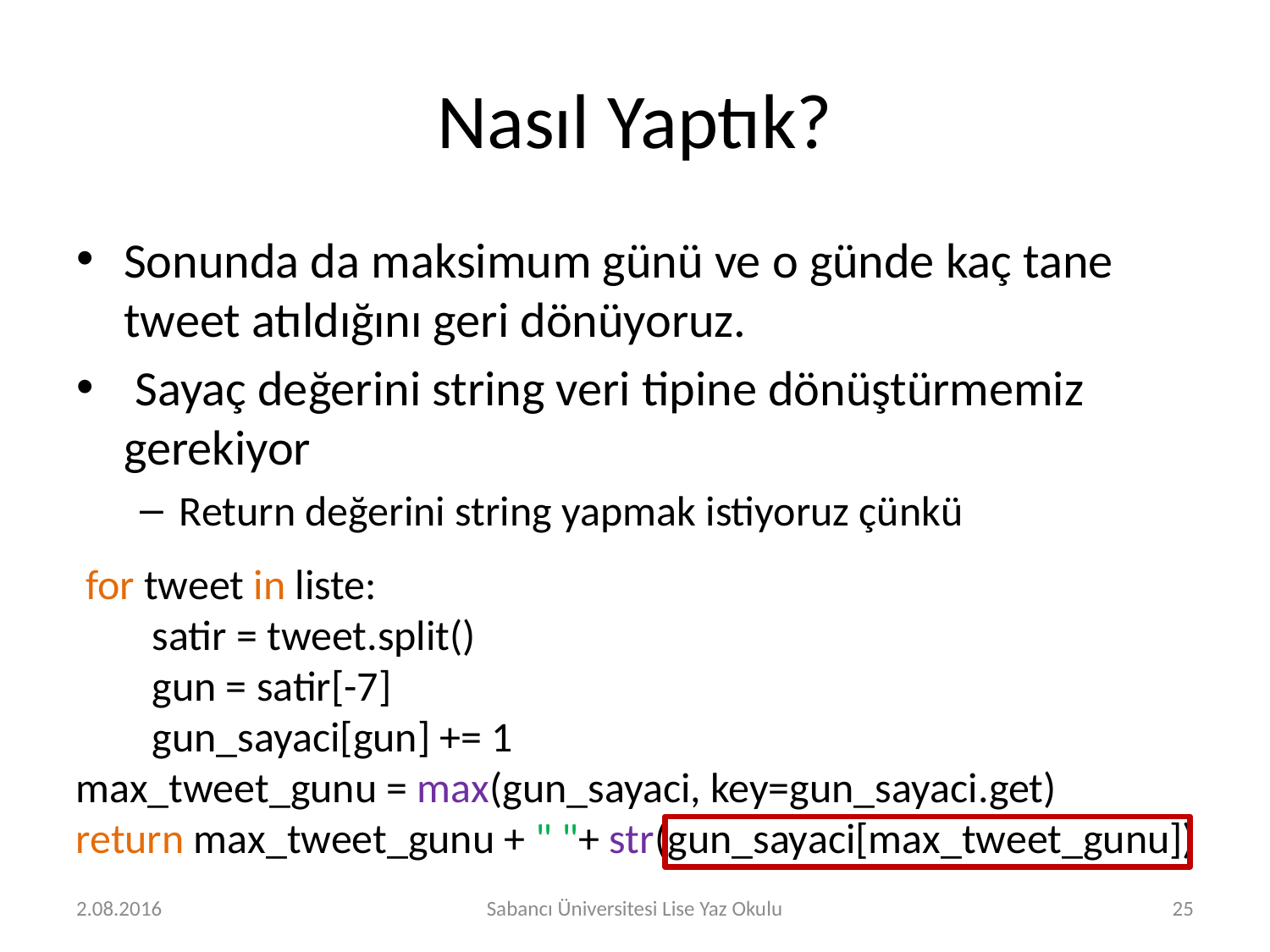

# Nasıl Yaptık?
Sonunda da maksimum günü ve o günde kaç tane tweet atıldığını geri dönüyoruz.
 Sayaç değerini string veri tipine dönüştürmemiz gerekiyor
Return değerini string yapmak istiyoruz çünkü

 for tweet in liste:
        satir = tweet.split()
        gun = satir[-7]
        gun_sayaci[gun] += 1
max_tweet_gunu = max(gun_sayaci, key=gun_sayaci.get)
return max_tweet_gunu + " "+ str(gun_sayaci[max_tweet_gunu])

2.08.2016
Sabancı Üniversitesi Lise Yaz Okulu
25